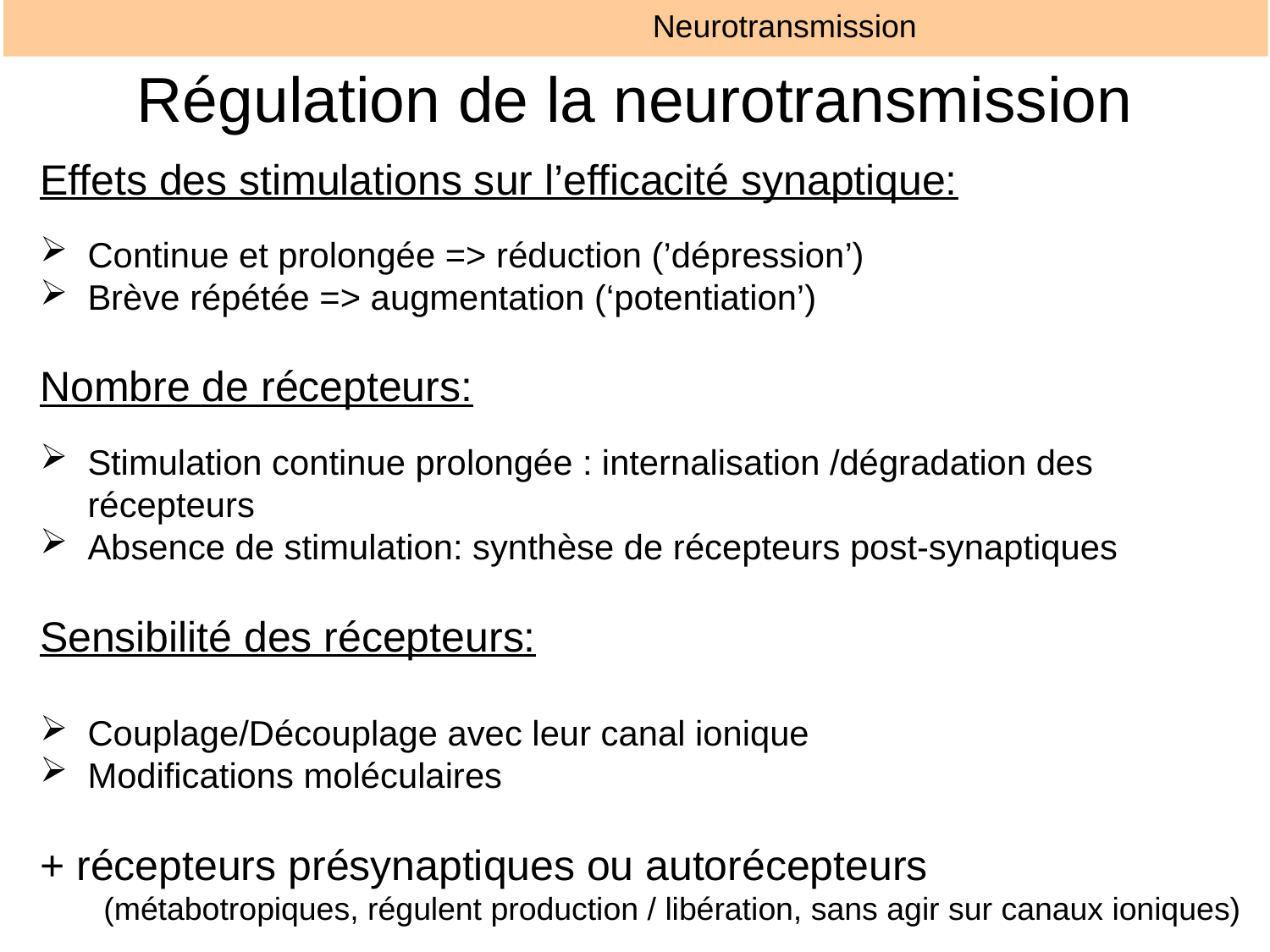

Neurotransmission
# Régulation de la neurotransmission
Effets des stimulations sur l’efficacité synaptique:

Continue et prolongée => réduction (’dépression’)
Brève répétée => augmentation (‘potentiation’)

Nombre de récepteurs:

Stimulation continue prolongée : internalisation /dégradation des récepteurs
Absence de stimulation: synthèse de récepteurs post-synaptiques

Sensibilité des récepteurs:

Couplage/Découplage avec leur canal ionique
Modifications moléculaires

+ récepteurs présynaptiques ou autorécepteurs
(métabotropiques, régulent production / libération, sans agir sur canaux ioniques)